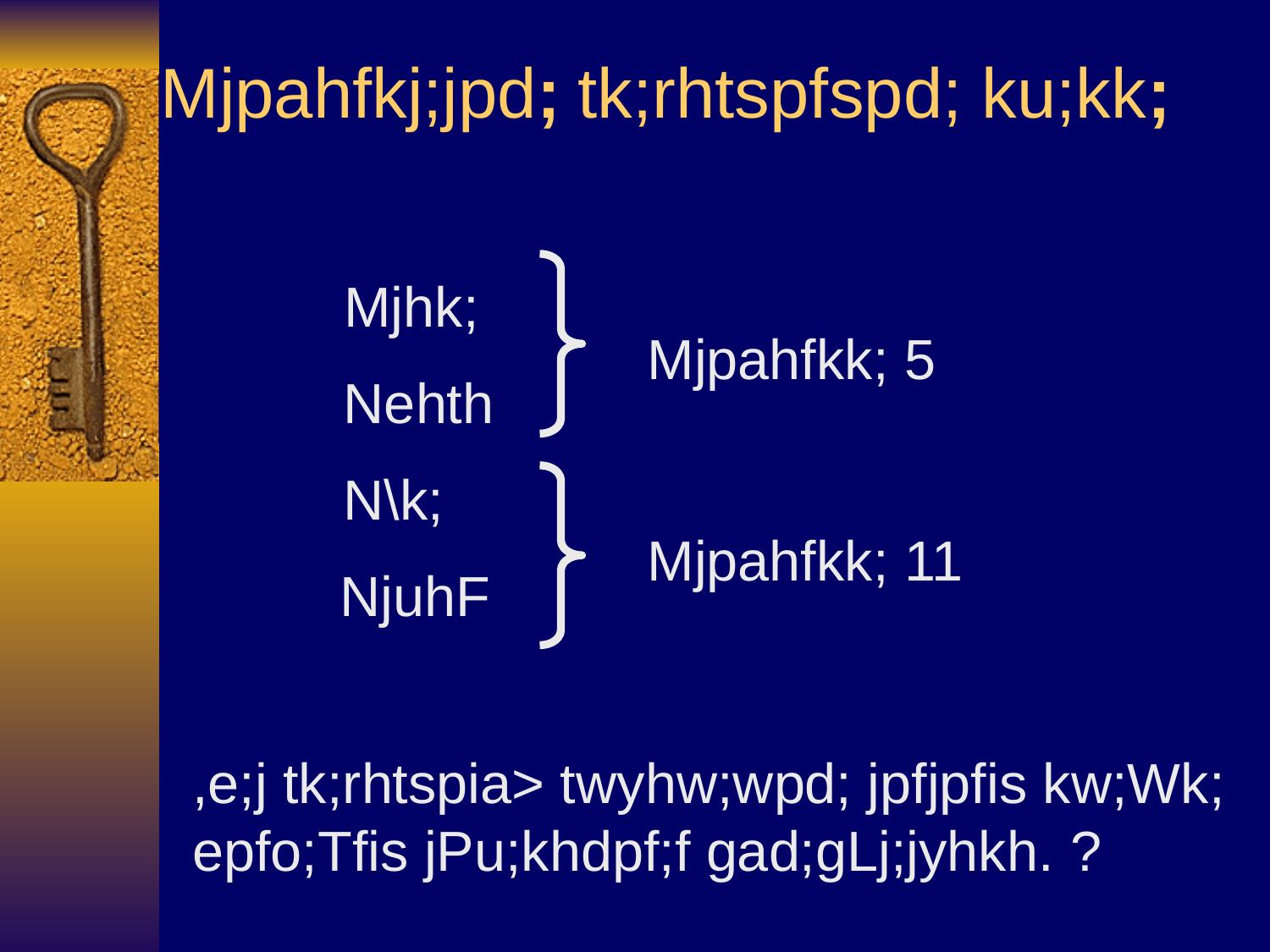

# Mjpahfkj;jpd; tk;rhtspfspd; ku;kk;

Mjhk;
Mjpahfkk; 5
Nehth
N\k;

Mjpahfkk; 11
NjuhF
,e;j tk;rhtspia> twyhw;wpd; jpfjpfis kw;Wk; epfo;Tfis jPu;khdpf;f gad;gLj;jyhkh. ?